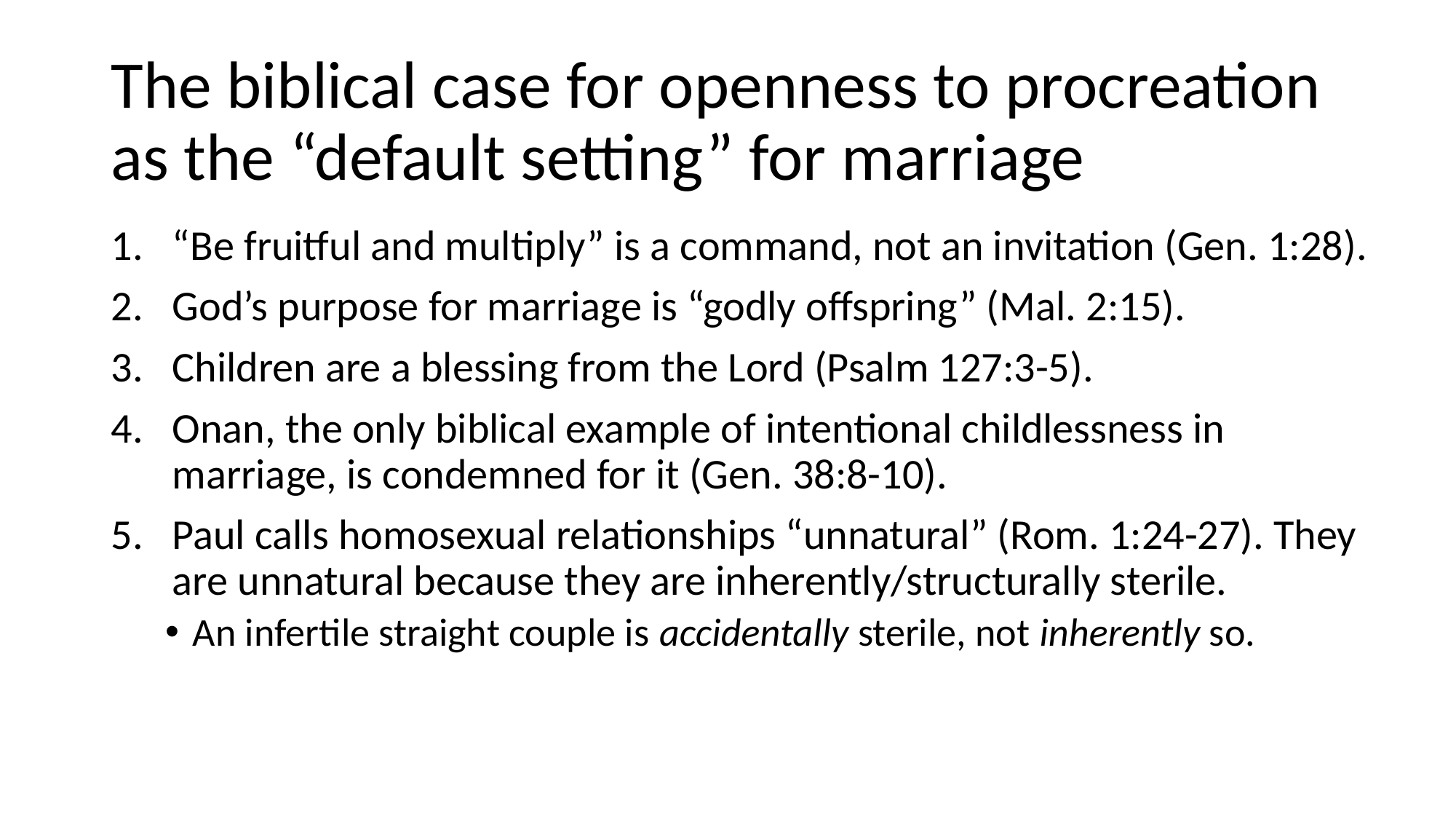

# The biblical case for openness to procreation as the “default setting” for marriage
“Be fruitful and multiply” is a command, not an invitation (Gen. 1:28).
God’s purpose for marriage is “godly offspring” (Mal. 2:15).
Children are a blessing from the Lord (Psalm 127:3-5).
Onan, the only biblical example of intentional childlessness in marriage, is condemned for it (Gen. 38:8-10).
Paul calls homosexual relationships “unnatural” (Rom. 1:24-27). They are unnatural because they are inherently/structurally sterile.
An infertile straight couple is accidentally sterile, not inherently so.